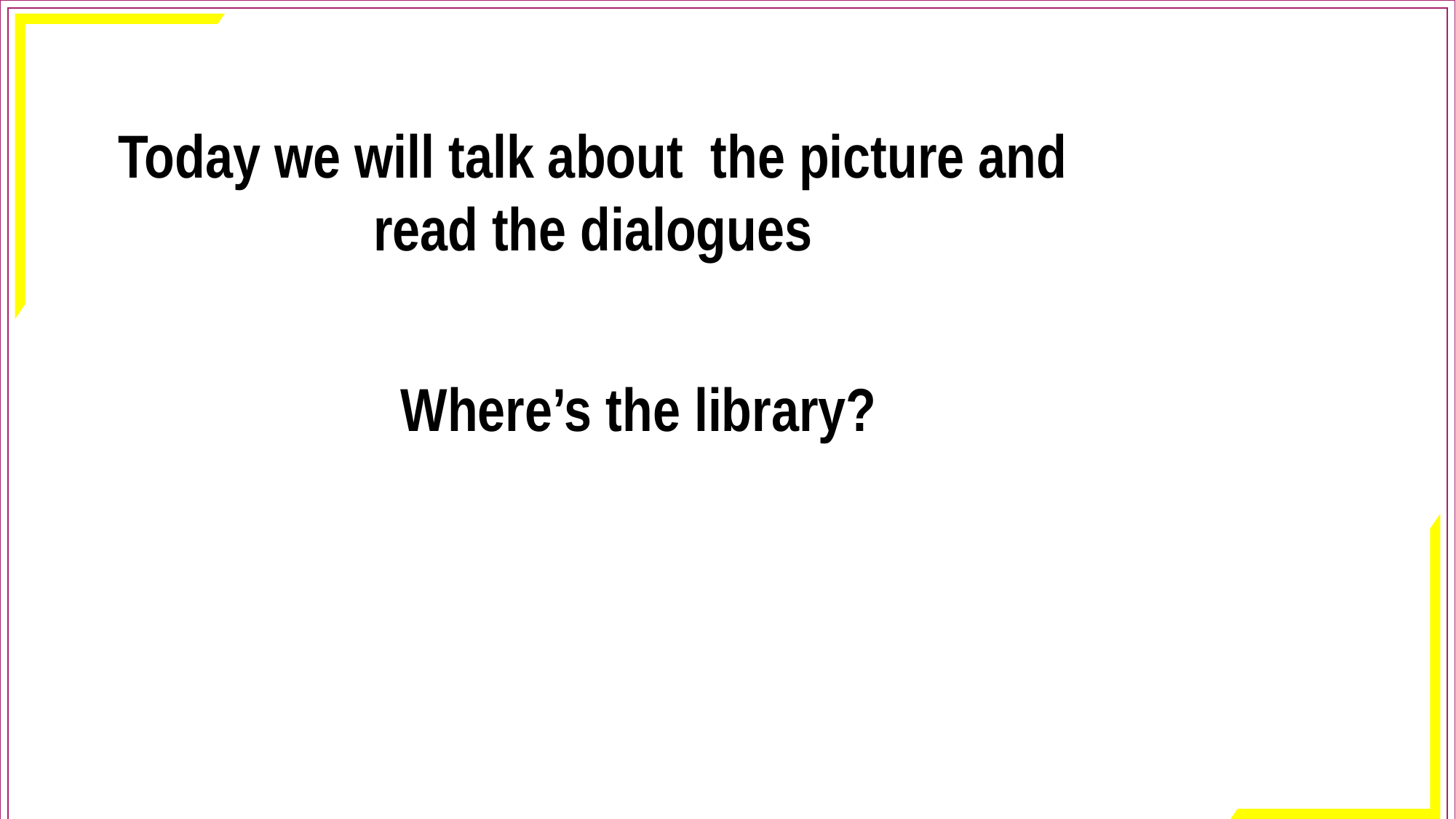

Today we will talk about  the picture and read the dialogues
Where’s the library?